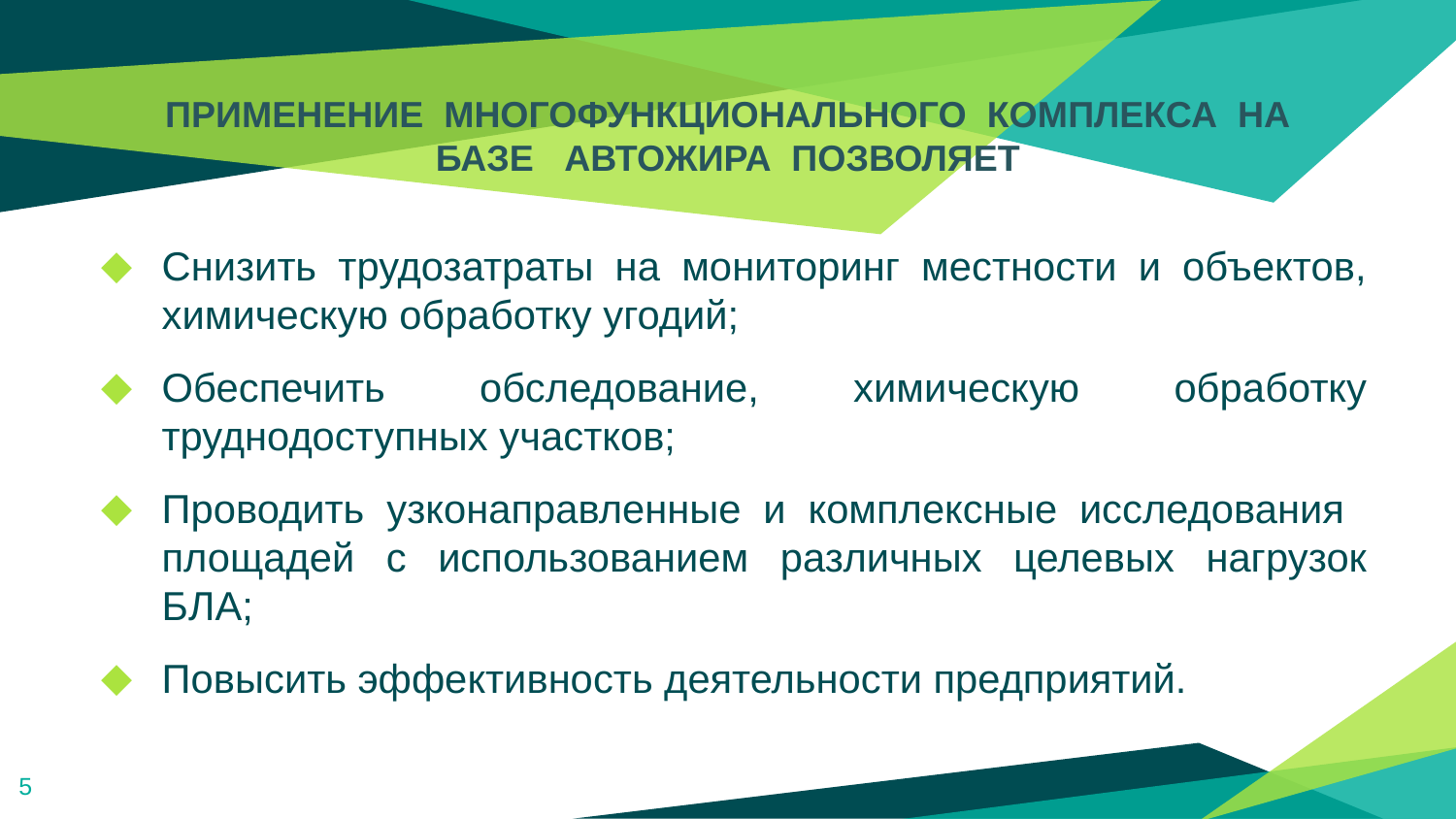

# ПРИМЕНЕНИЕ  МНОГОФУНКЦИОНАЛЬНОГО  КОМПЛЕКСА  НА БАЗЕ   АВТОЖИРА  ПОЗВОЛЯЕТ
Снизить трудозатраты на мониторинг местности и объектов, химическую обработку угодий;
Обеспечить обследование, химическую обработку труднодоступных участков;
Проводить узконаправленные и комплексные исследования  площадей с использованием различных целевых нагрузок БЛА;
Повысить эффективность деятельности предприятий.

5